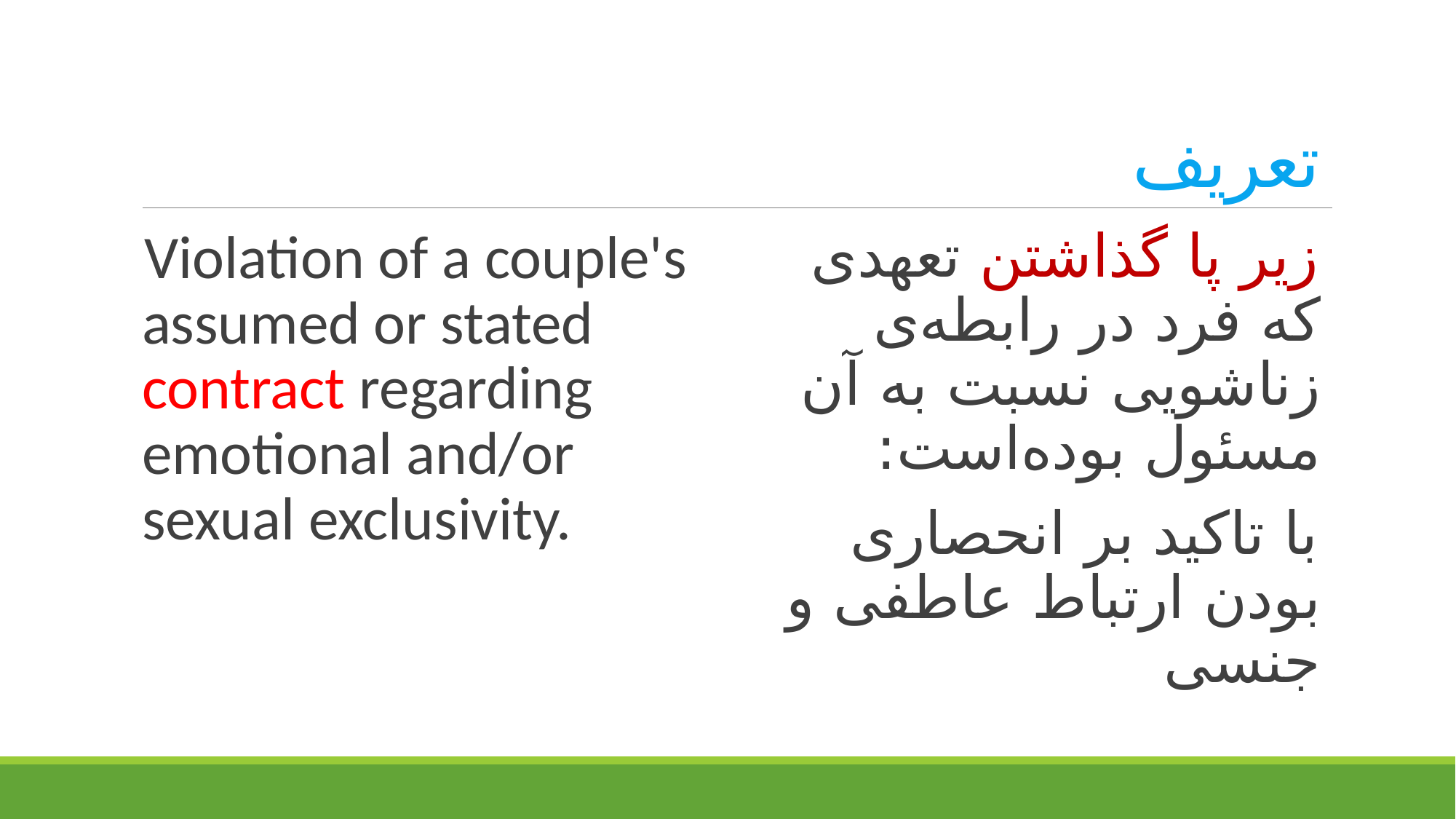

# تعریف
Violation of a couple's assumed or stated contract regarding emotional and/or sexual exclusivity.
زیر پا گذاشتن تعهدی که فرد در رابطه‌ی زناشویی نسبت به آن مسئول بوده‌است:
با تاکید بر انحصاری بودن ارتباط عاطفی و جنسی